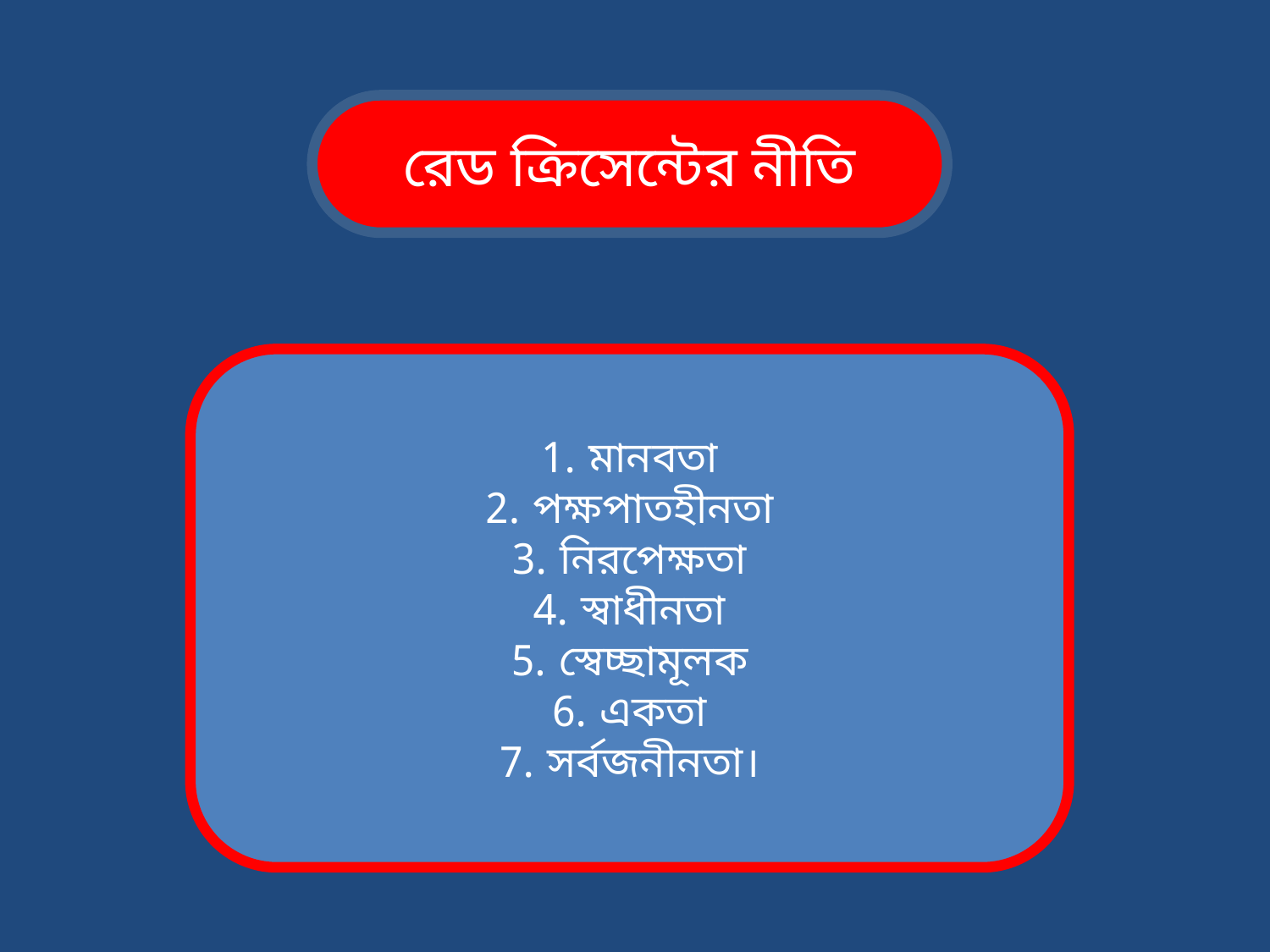

রেড ক্রিসেন্টের নীতি
মানবতা
পক্ষপাতহীনতা
নিরপেক্ষতা
স্বাধীনতা
স্বেচ্ছামূলক
একতা
সর্বজনীনতা।